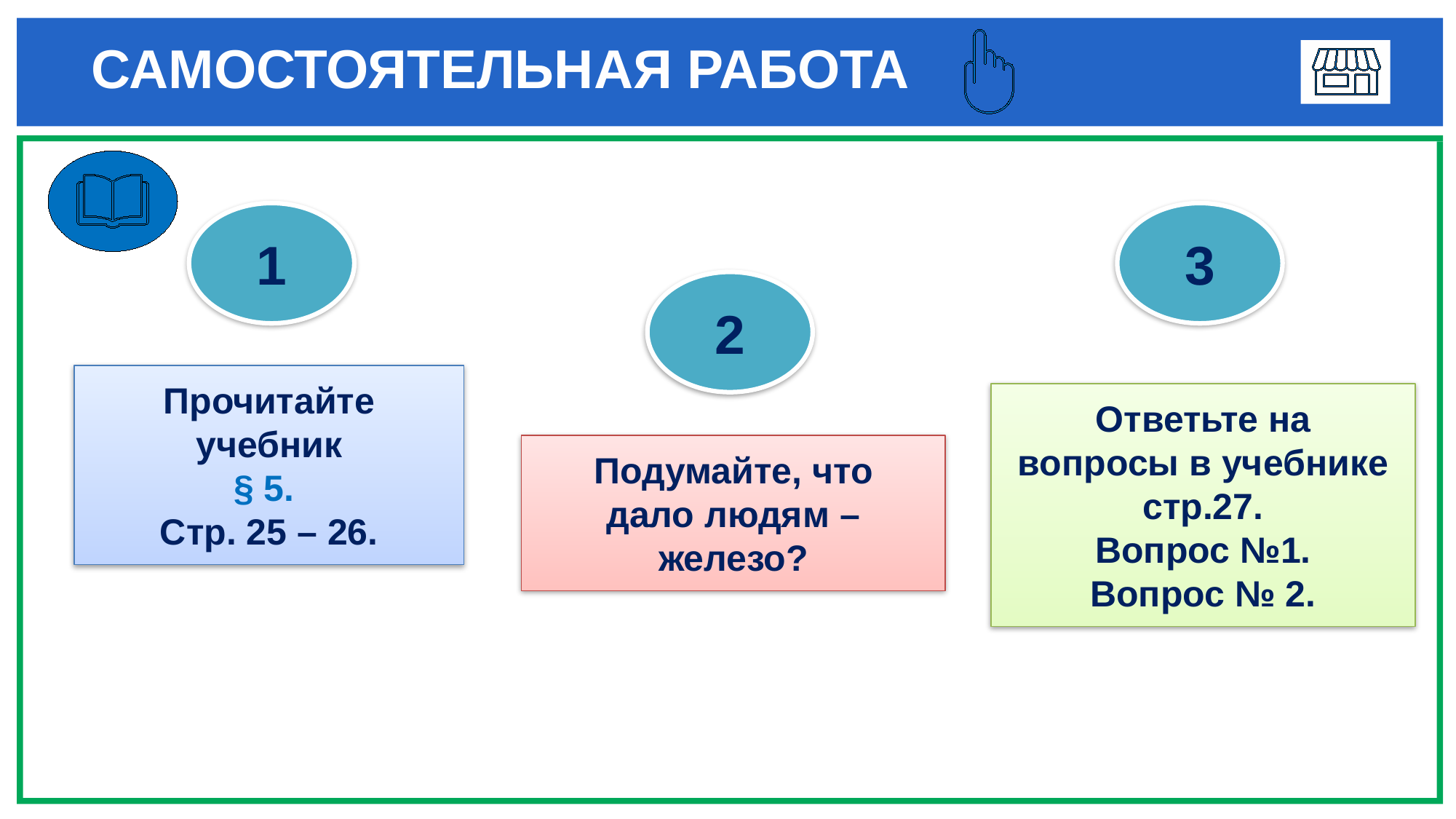

# САМОСТОЯТЕЛЬНАЯ РАБОТА

1
3
2
Прочитайте учебник
§ 5.
Стр. 25 – 26.
Ответьте на вопросы в учебнике стр.27.
Вопрос №1.
Вопрос № 2.
Подумайте, что дало людям – железо?